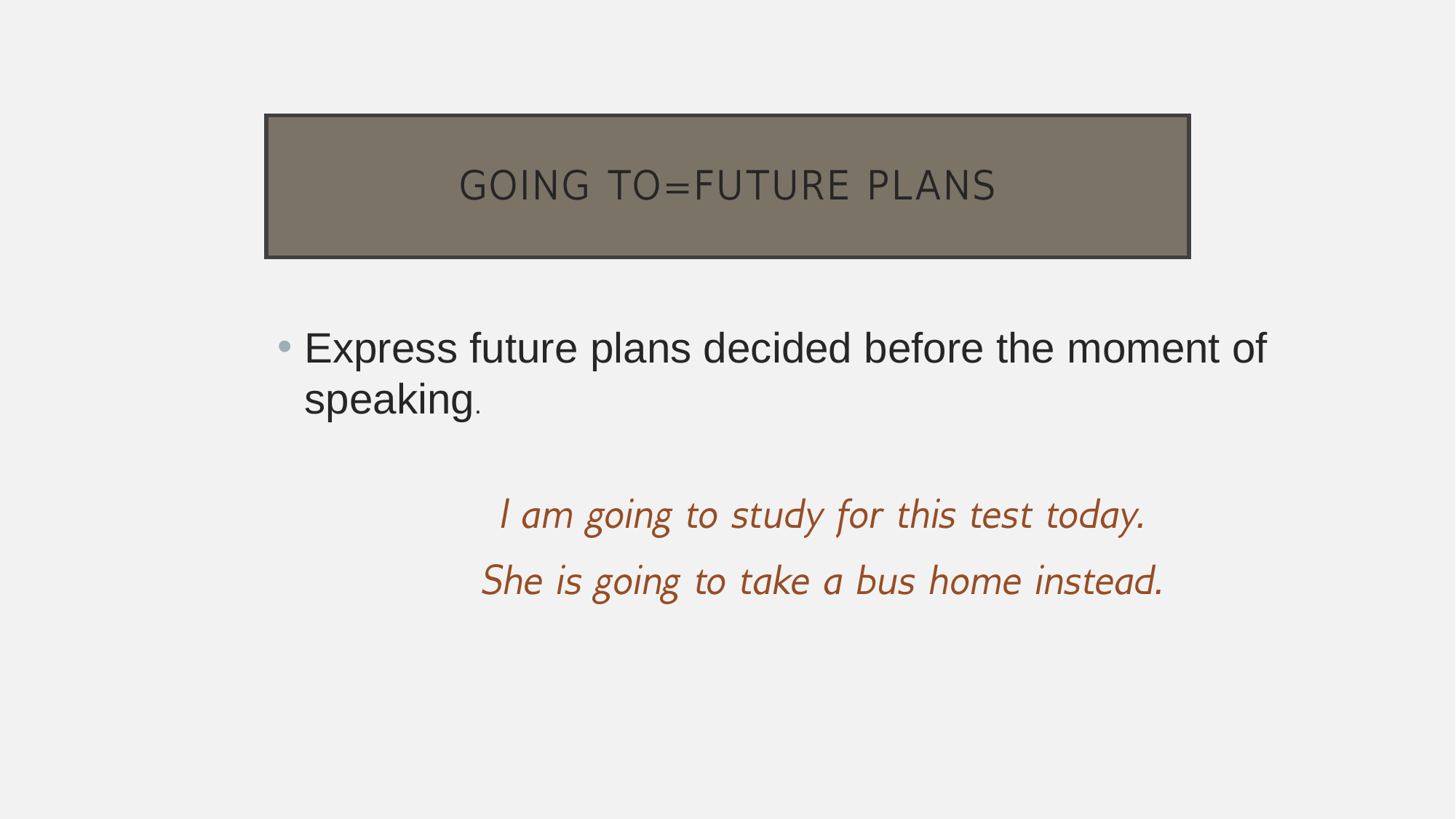

# GOING TO=FUTURE PLANS
Express future plans decided before the moment of speaking.

I am going to study for this test today.
She is going to take a bus home instead.